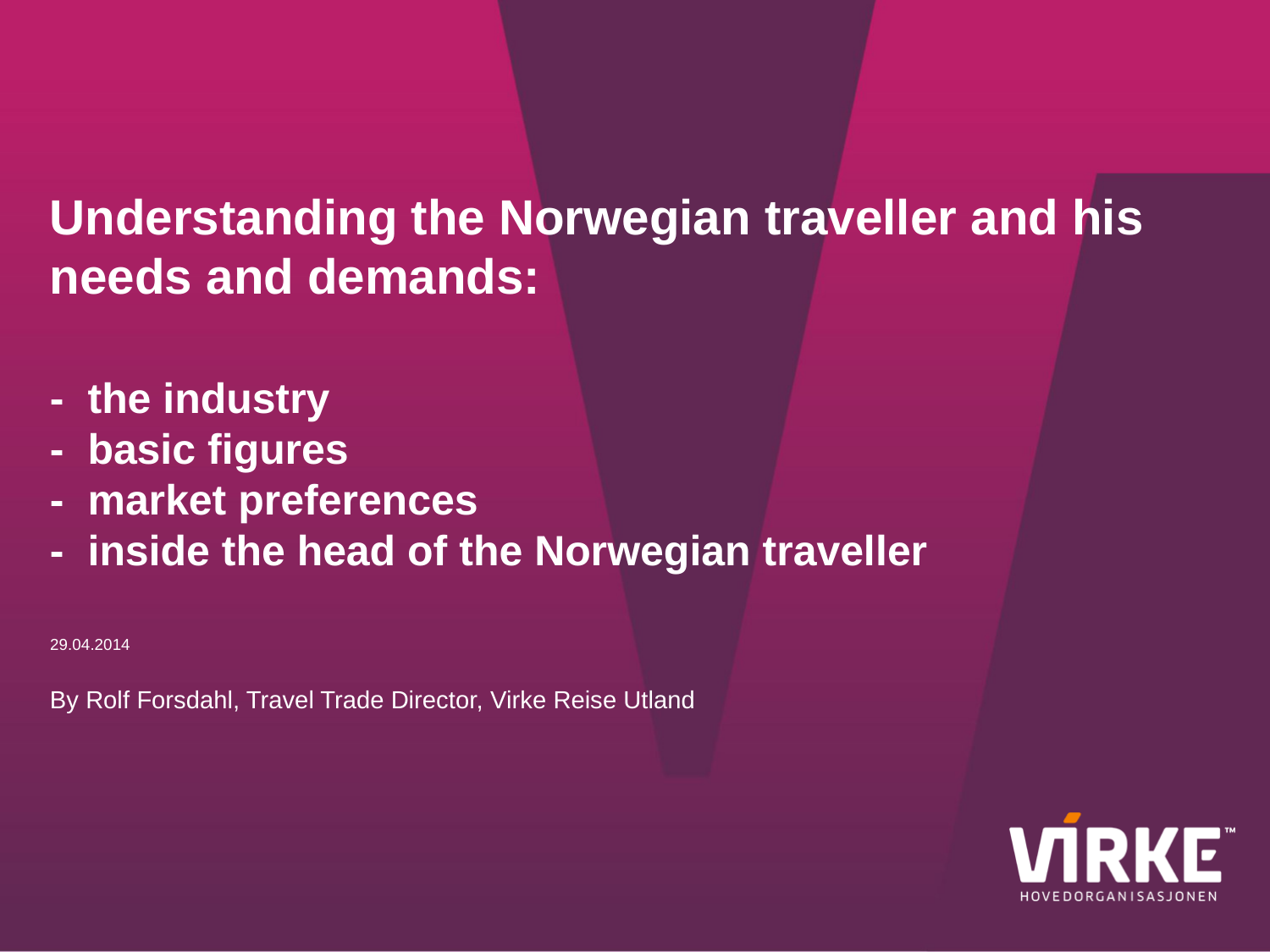

# Understanding the Norwegian traveller and his needs and demands: -  the industry -  basic figures -  market preferences -  inside the head of the Norwegian traveller
29.04.2014
By Rolf Forsdahl, Travel Trade Director, Virke Reise Utland